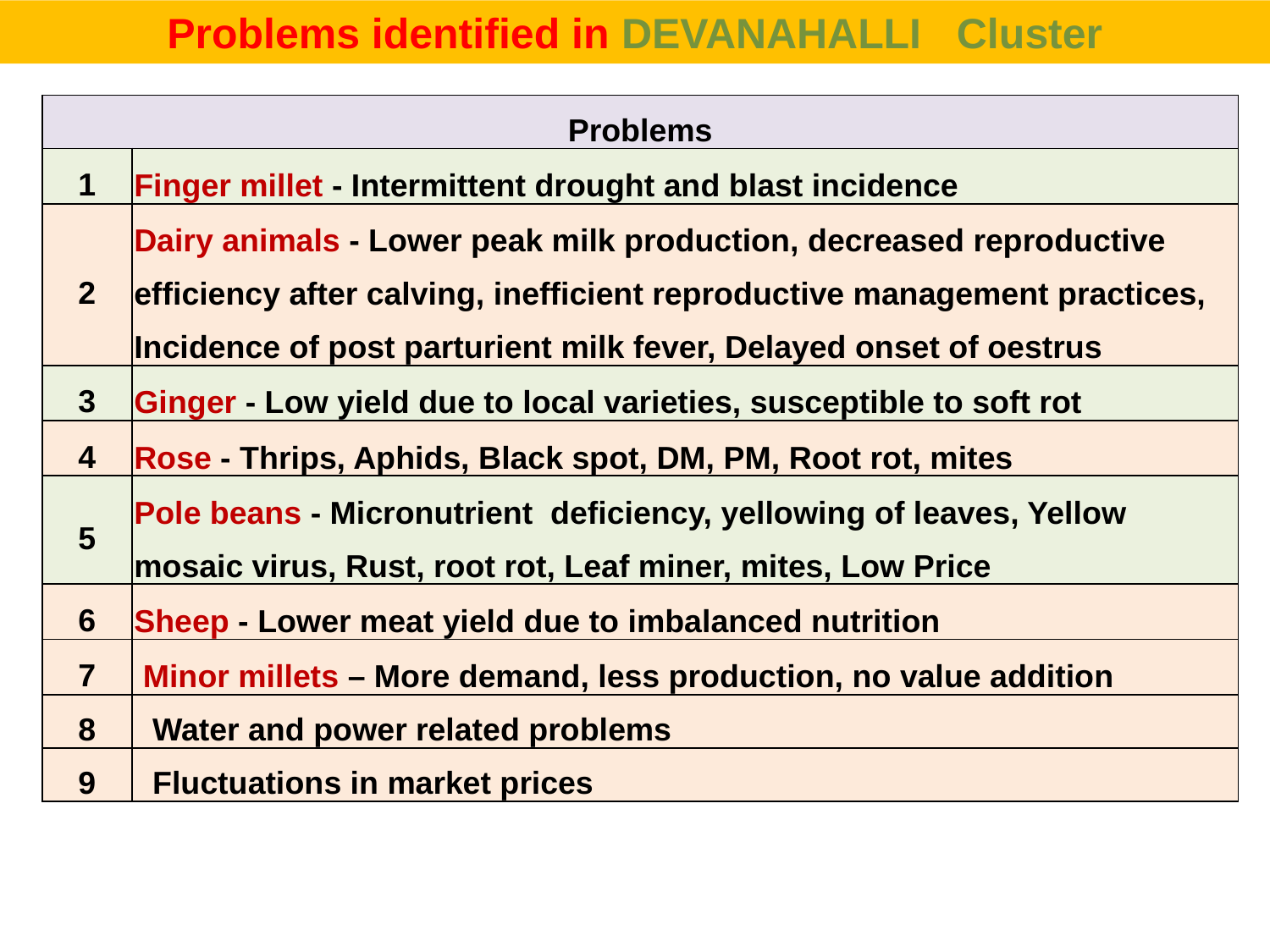

Problems identified in DEVANAHALLI   Cluster
| Problems |  |
| --- | --- |
| 1 | Finger millet - Intermittent drought and blast incidence |
| 2 | Dairy animals - Lower peak milk production, decreased reproductive efficiency after calving, inefficient reproductive management practices, Incidence of post parturient milk fever, Delayed onset of oestrus |
| 3 | Ginger - Low yield due to local varieties, susceptible to soft rot |
| 4 | Rose - Thrips, Aphids, Black spot, DM, PM, Root rot, mites |
| 5 | Pole beans - Micronutrient deficiency, yellowing of leaves, Yellow mosaic virus, Rust, root rot, Leaf miner, mites, Low Price |
| 6 | Sheep - Lower meat yield due to imbalanced nutrition |
| 7 | Minor millets – More demand, less production, no value addition |
| 8 | Water and power related problems |
| 9 | Fluctuations in market prices |